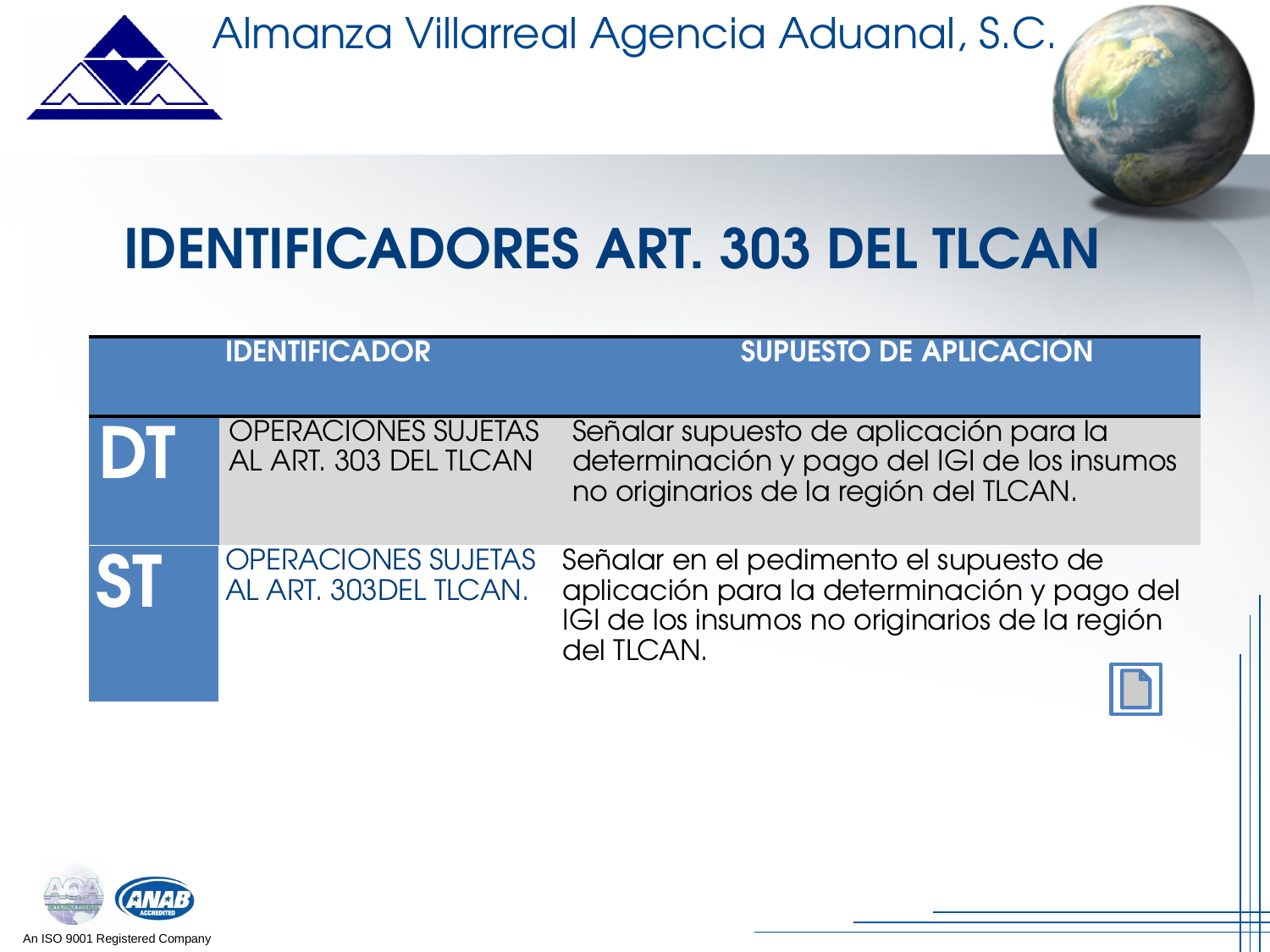

Almanza Villarreal Agencia Aduanal, S.C.

IDENTIFICADORES ART. 303 DEL TLCAN
|  | IDENTIFICADOR | SUPUESTO DE APLICACIÓN |
| --- | --- | --- |
| DT | OPERACIONES SUJETAS AL ART. 303 DEL TLCAN | Señalar supuesto de aplicación para la determinación y pago del IGI de los insumos no originarios de la región del TLCAN. |
| --- | --- | --- |
| ST | OPERACIONES SUJETAS AL ART. 303DEL TLCAN. | Señalar en el pedimento el supuesto de aplicación para la determinación y pago del IGI de los insumos no originarios de la región del TLCAN. |
| --- | --- | --- |